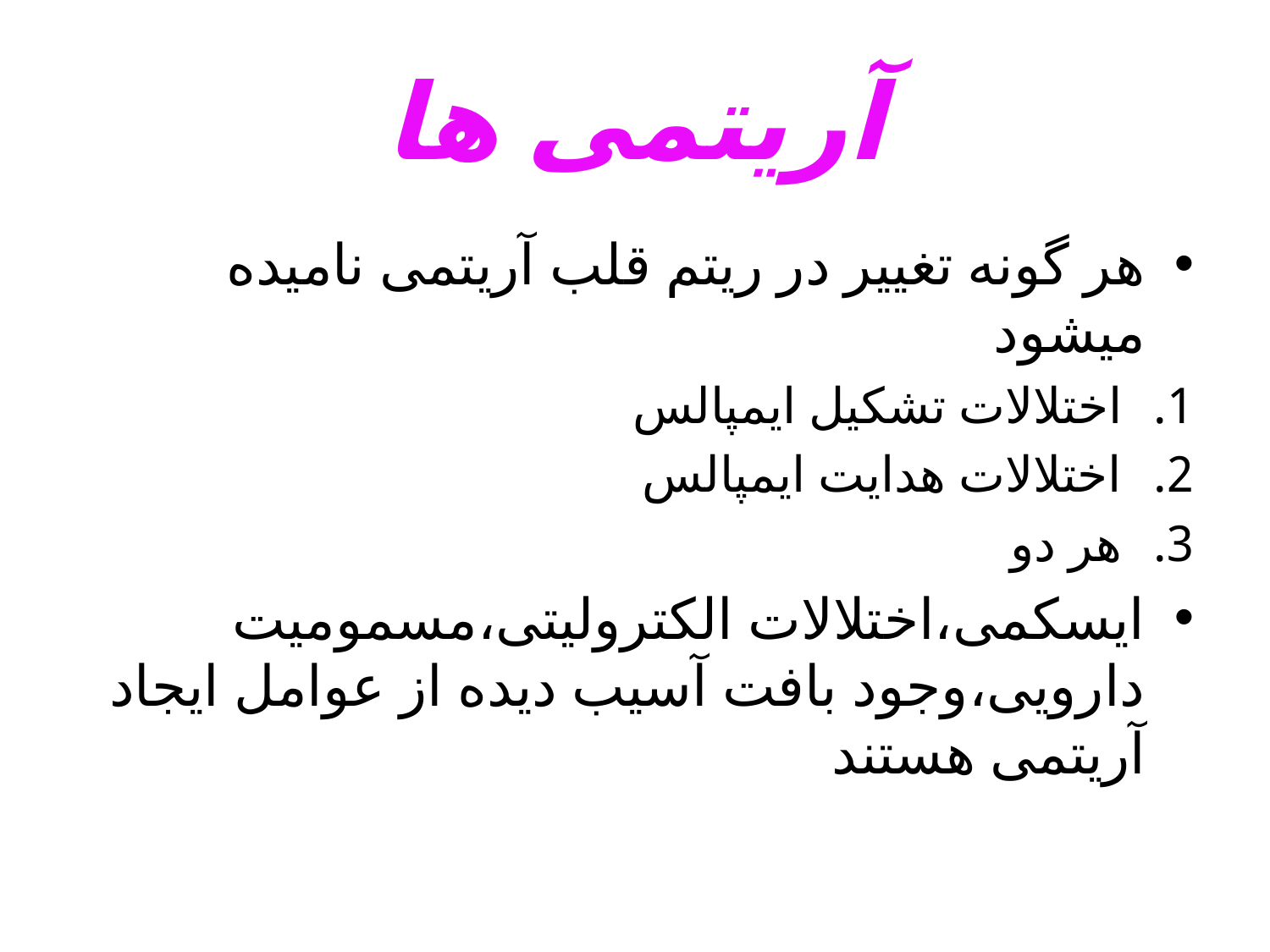

# آریتمی ها
هر گونه تغییر در ریتم قلب آریتمی نامیده میشود
اختلالات تشکیل ایمپالس
اختلالات هدایت ایمپالس
هر دو
ایسکمی،اختلالات الکترولیتی،مسمومیت دارویی،وجود بافت آسیب دیده از عوامل ایجاد آریتمی هستند